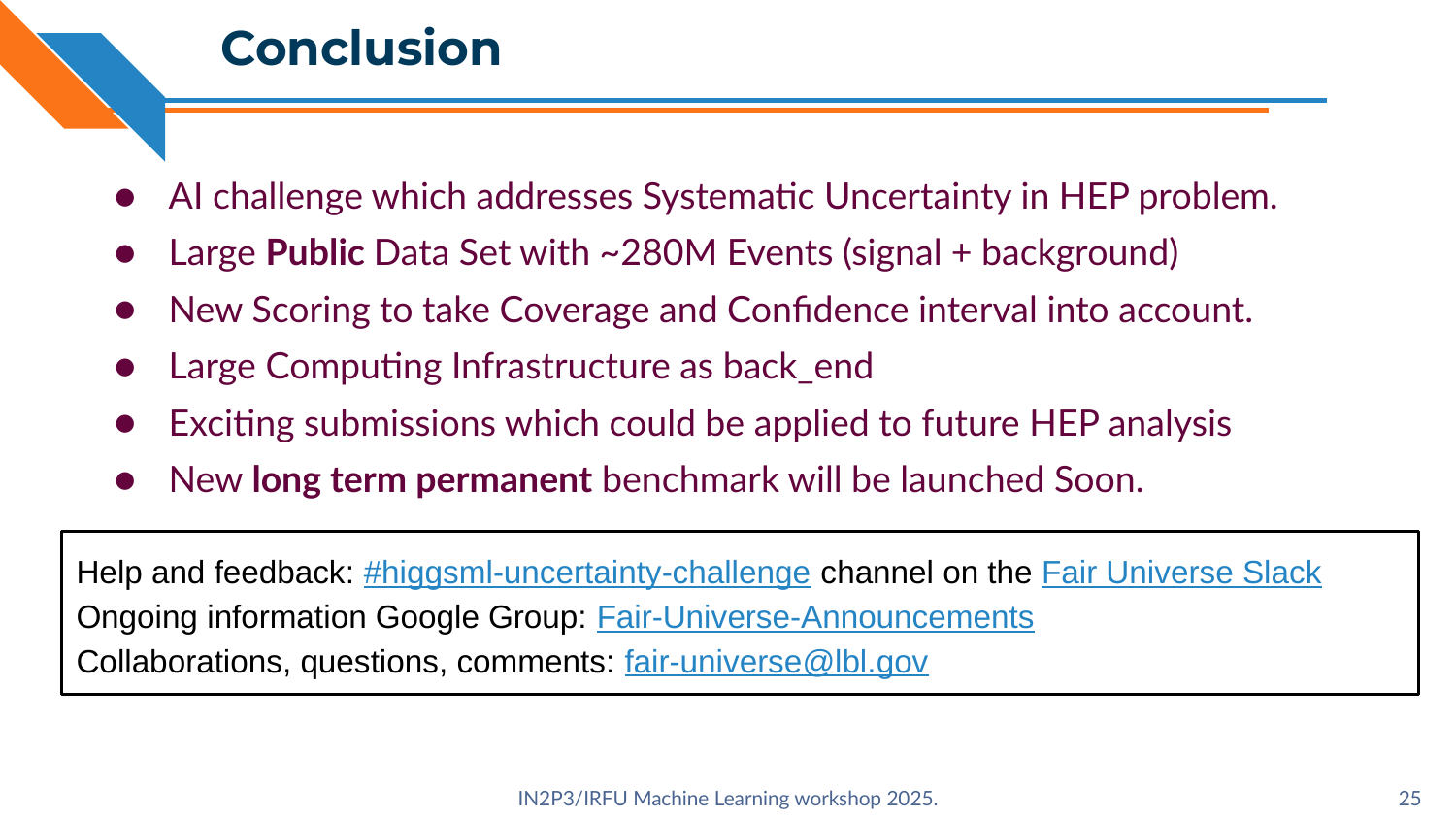

# Conclusion
AI challenge which addresses Systematic Uncertainty in HEP problem.
Large Public Data Set with ~280M Events (signal + background)
New Scoring to take Coverage and Confidence interval into account.
Large Computing Infrastructure as back_end
Exciting submissions which could be applied to future HEP analysis
New long term permanent benchmark will be launched Soon.
Help and feedback: #higgsml-uncertainty-challenge channel on the Fair Universe Slack
Ongoing information Google Group: Fair-Universe-Announcements
Collaborations, questions, comments: fair-universe@lbl.gov
25